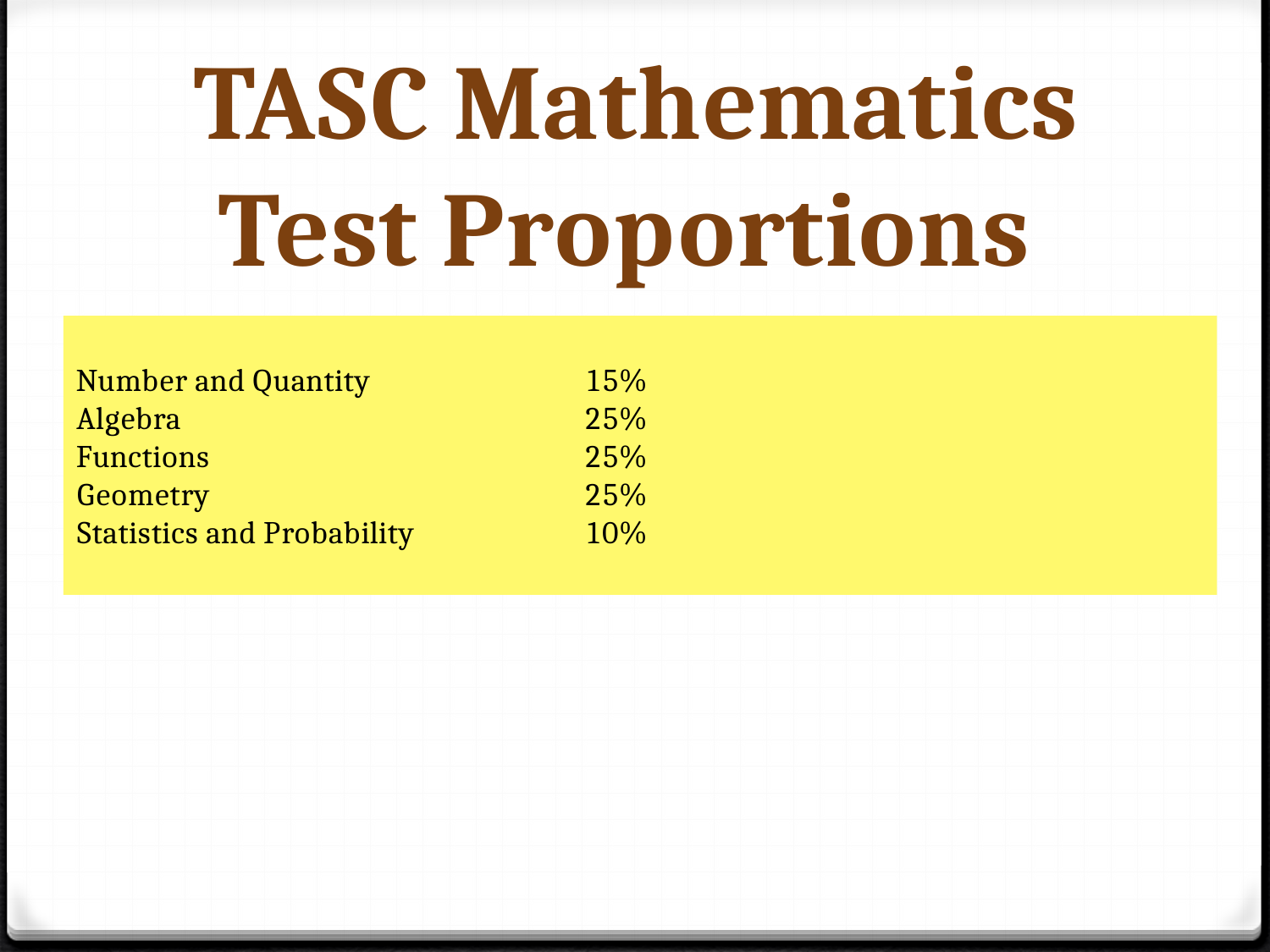

# TASC Mathematics Test Proportions

Number and Quantity		15%
Algebra				25%
Functions			25%
Geometry			25%
Statistics and Probability		10%